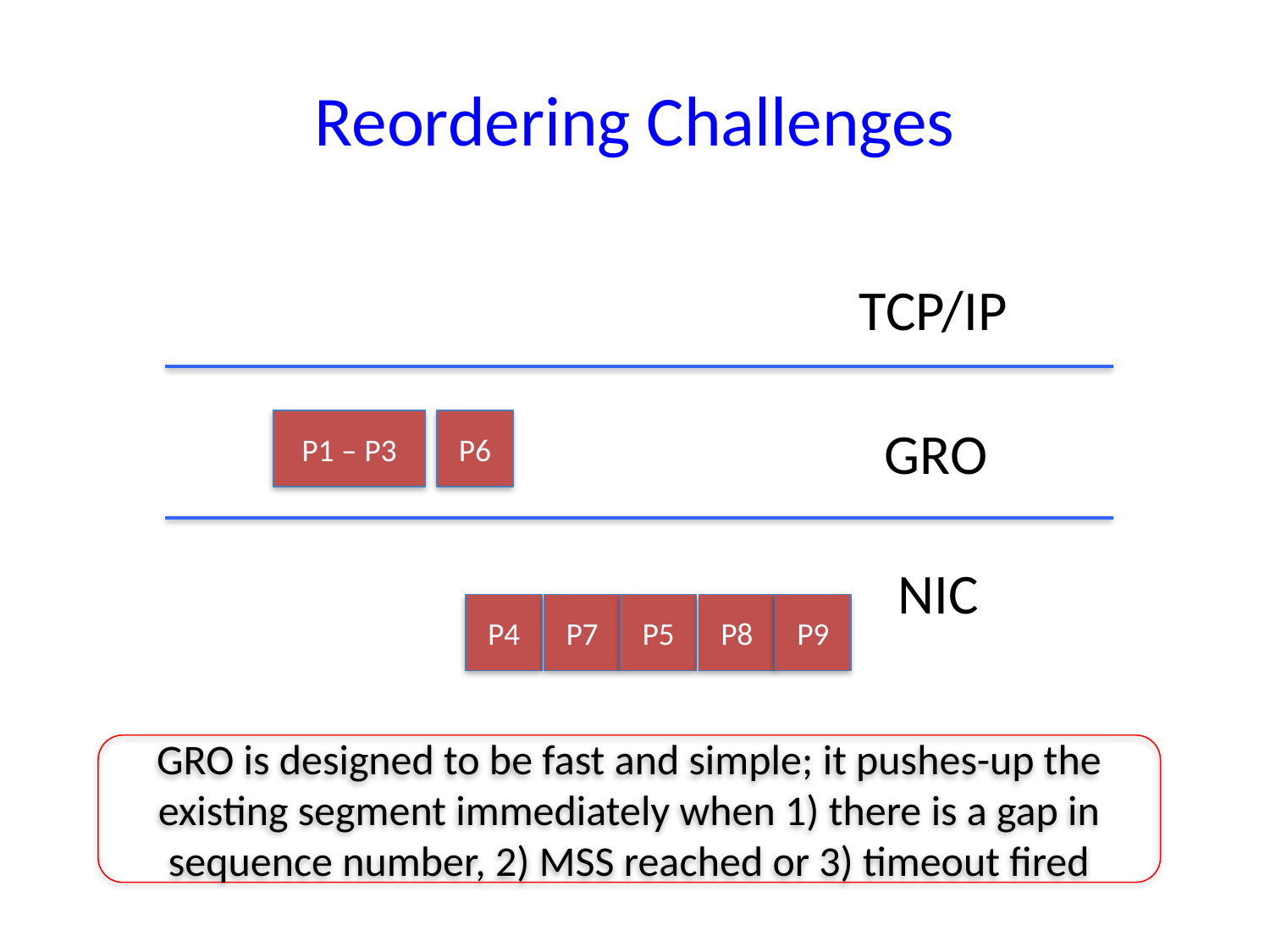

# Reordering Challenges
TCP/IP
P1 – P3
P6
GRO
NIC
P4
P7
P5
P8
P9
GRO is designed to be fast and simple; it pushes-up the existing segment immediately when 1) there is a gap in sequence number, 2) MSS reached or 3) timeout fired
65